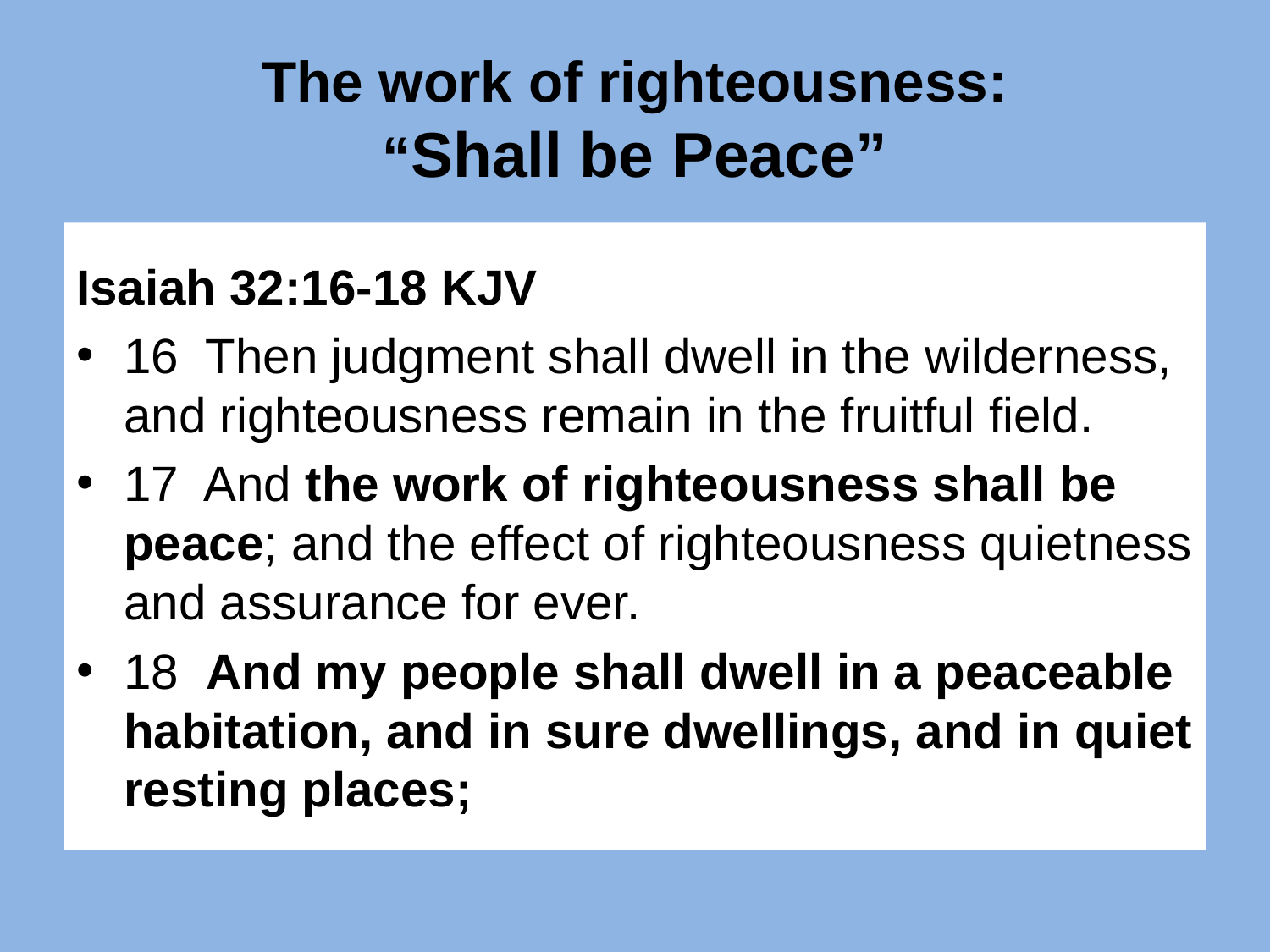

# The work of righteousness: “Shall be Peace”

Isaiah 32:16-18 KJV
16  Then judgment shall dwell in the wilderness, and righteousness remain in the fruitful field.
17  And the work of righteousness shall be peace; and the effect of righteousness quietness and assurance for ever.
18  And my people shall dwell in a peaceable habitation, and in sure dwellings, and in quiet resting places;